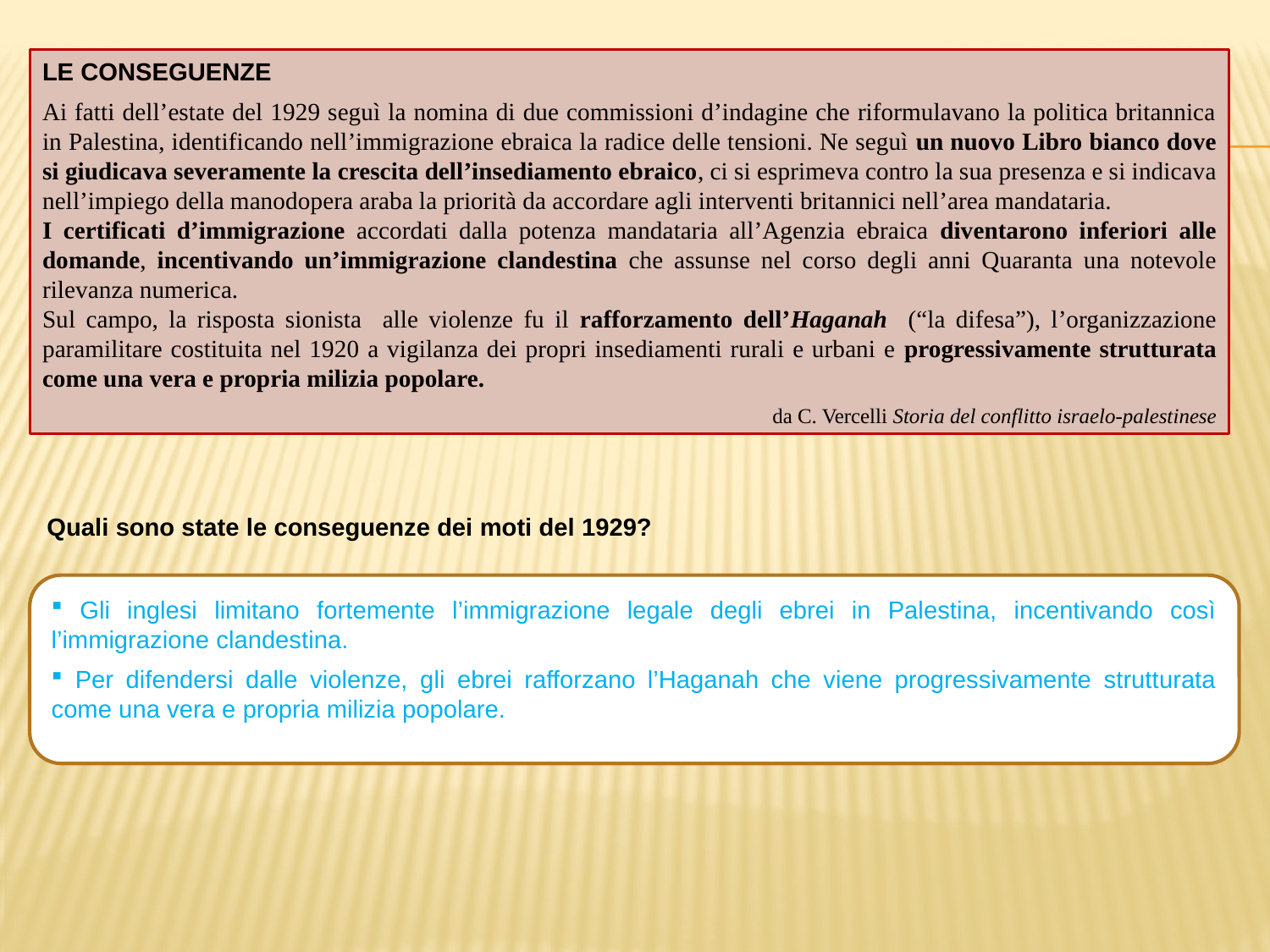

LE CONSEGUENZE
Ai fatti dell’estate del 1929 seguì la nomina di due commissioni d’indagine che riformulavano la politica britannica in Palestina, identificando nell’immigrazione ebraica la radice delle tensioni. Ne seguì un nuovo Libro bianco dove si giudicava severamente la crescita dell’insediamento ebraico, ci si esprimeva contro la sua presenza e si indicava nell’impiego della manodopera araba la priorità da accordare agli interventi britannici nell’area mandataria.
I certificati d’immigrazione accordati dalla potenza mandataria all’Agenzia ebraica diventarono inferiori alle domande, incentivando un’immigrazione clandestina che assunse nel corso degli anni Quaranta una notevole rilevanza numerica.
Sul campo, la risposta sionista  alle violenze fu il rafforzamento dell’Haganah  (“la difesa”), l’organizzazione paramilitare costituita nel 1920 a vigilanza dei propri insediamenti rurali e urbani e progressivamente strutturata come una vera e propria milizia popolare.
da C. Vercelli Storia del conflitto israelo-palestinese

Quali sono state le conseguenze dei moti del 1929?

 Gli inglesi limitano fortemente l’immigrazione legale degli ebrei in Palestina, incentivando così l’immigrazione clandestina.
 Per difendersi dalle violenze, gli ebrei rafforzano l’Haganah che viene progressivamente strutturata come una vera e propria milizia popolare.